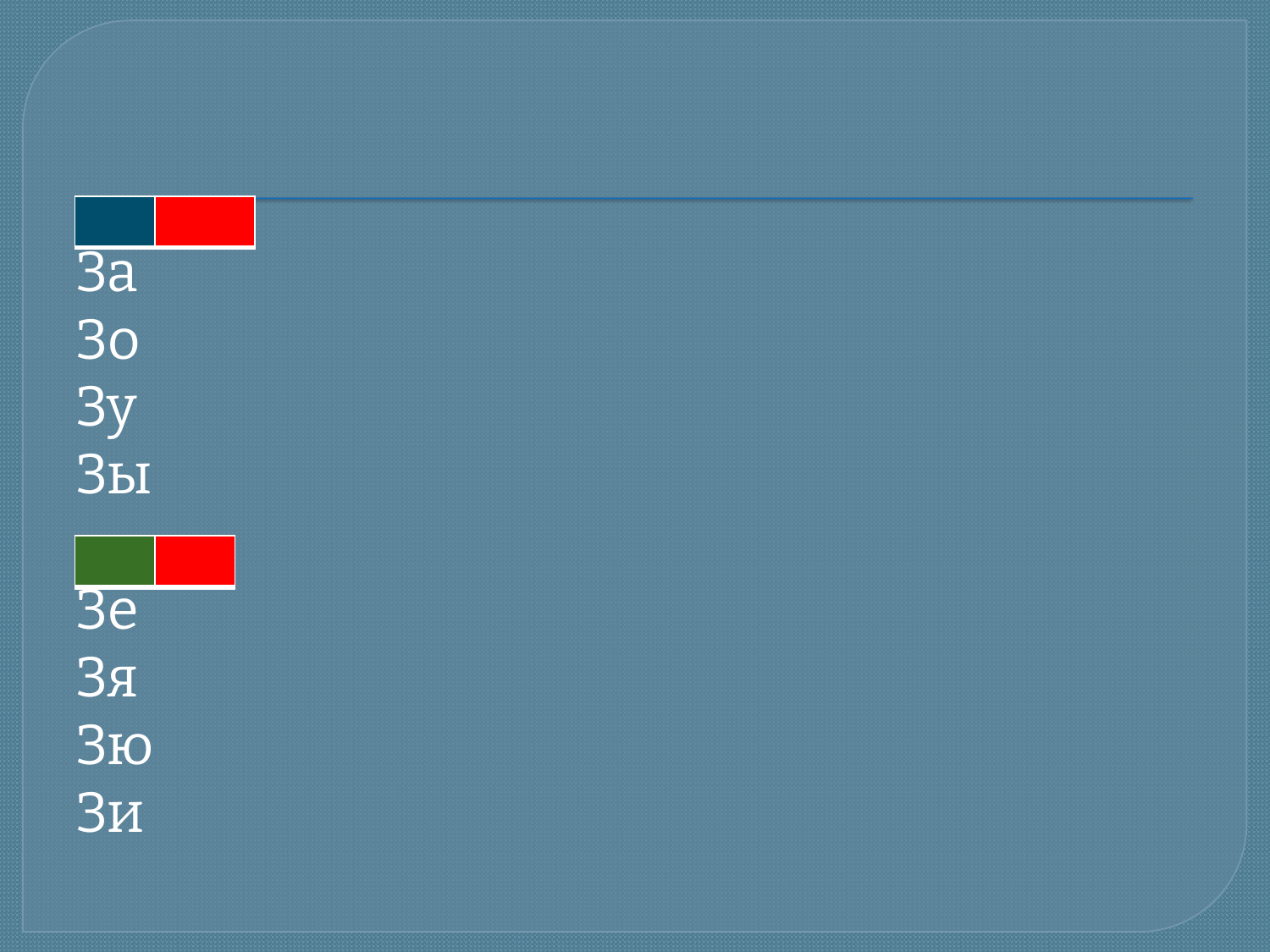

#
|  |  |
| --- | --- |
За
Зо
Зу
Зы

Зе
Зя
Зю
Зи
|  |  |
| --- | --- |